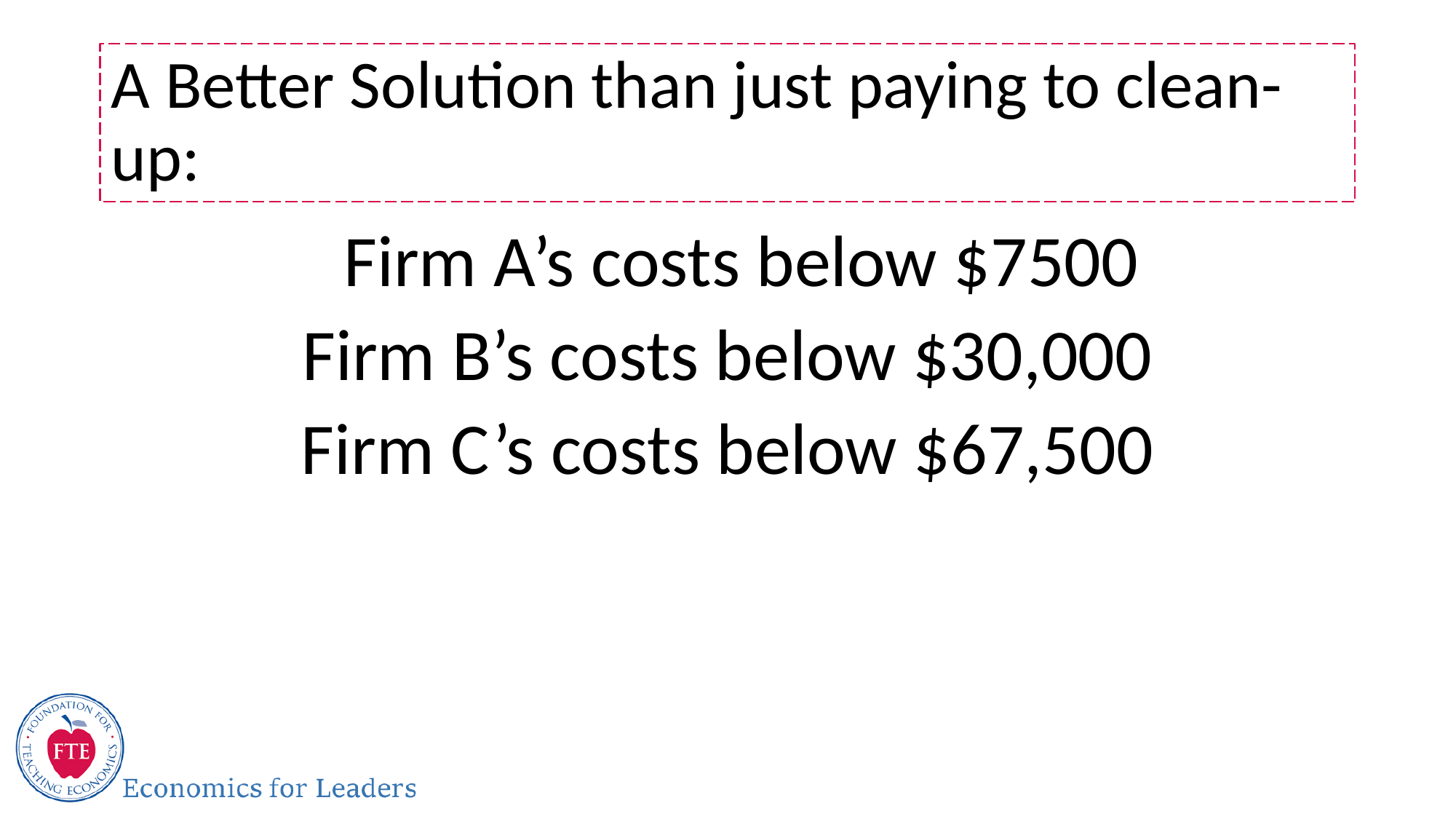

# A Better Solution than just paying to clean-up:
	Firm A’s costs below $7500
Firm B’s costs below $30,000
Firm C’s costs below $67,500